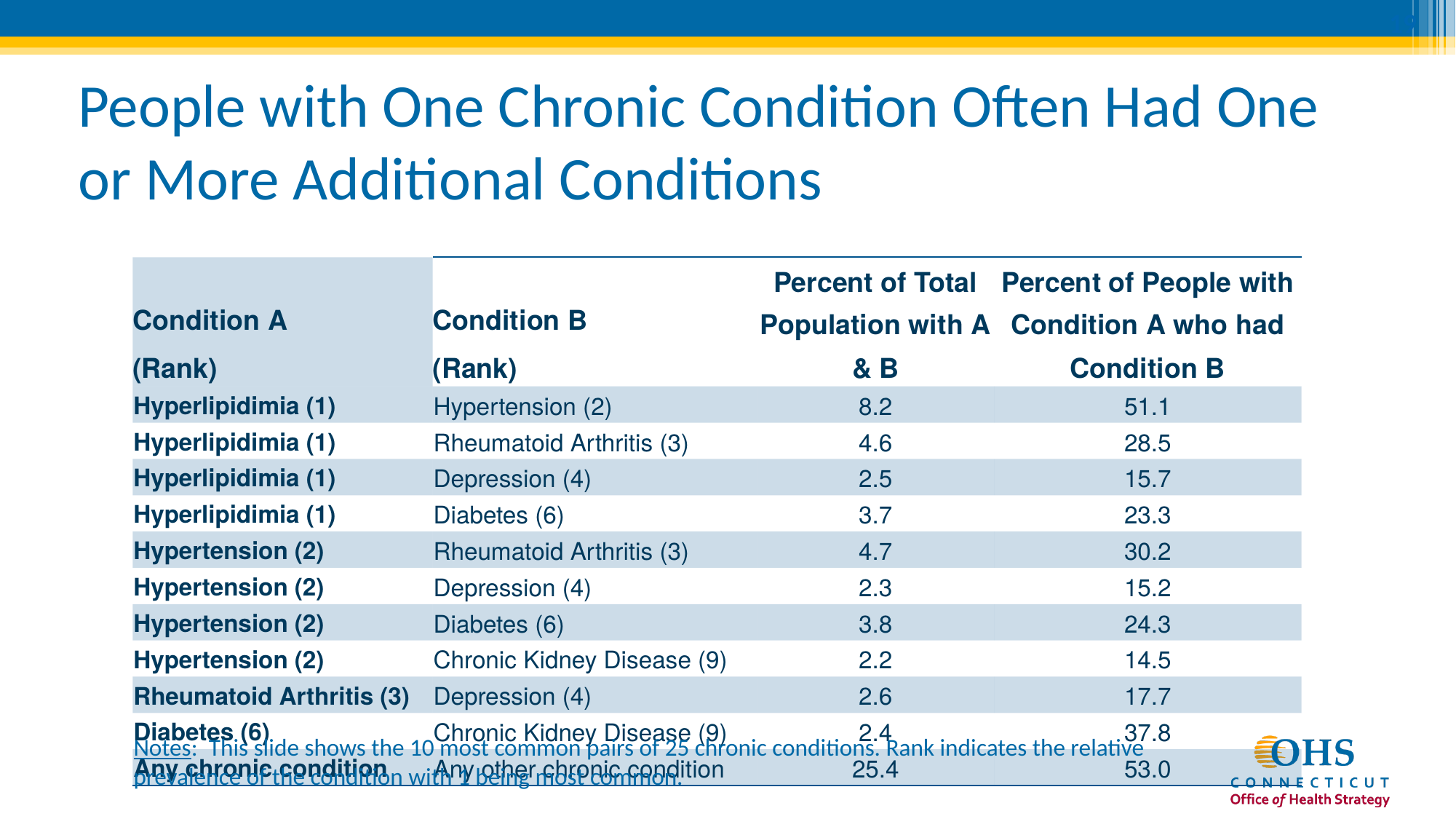

19
# People with One Chronic Condition Often Had One or More Additional Conditions
| Condition A (Rank) | Condition B (Rank) | Percent of Total Population with A & B | Percent of People with Condition A who had Condition B |
| --- | --- | --- | --- |
| Hyperlipidimia (1) | Hypertension (2) | 8.2 | 51.1 |
| Hyperlipidimia (1) | Rheumatoid Arthritis (3) | 4.6 | 28.5 |
| Hyperlipidimia (1) | Depression (4) | 2.5 | 15.7 |
| Hyperlipidimia (1) | Diabetes (6) | 3.7 | 23.3 |
| Hypertension (2) | Rheumatoid Arthritis (3) | 4.7 | 30.2 |
| Hypertension (2) | Depression (4) | 2.3 | 15.2 |
| Hypertension (2) | Diabetes (6) | 3.8 | 24.3 |
| Hypertension (2) | Chronic Kidney Disease (9) | 2.2 | 14.5 |
| Rheumatoid Arthritis (3) | Depression (4) | 2.6 | 17.7 |
| Diabetes (6) | Chronic Kidney Disease (9) | 2.4 | 37.8 |
| Any chronic condition | Any other chronic condition | 25.4 | 53.0 |
Notes:  This slide shows the 10 most common pairs of 25 chronic conditions. Rank indicates the relative prevalence of the condition with 1 being most common.